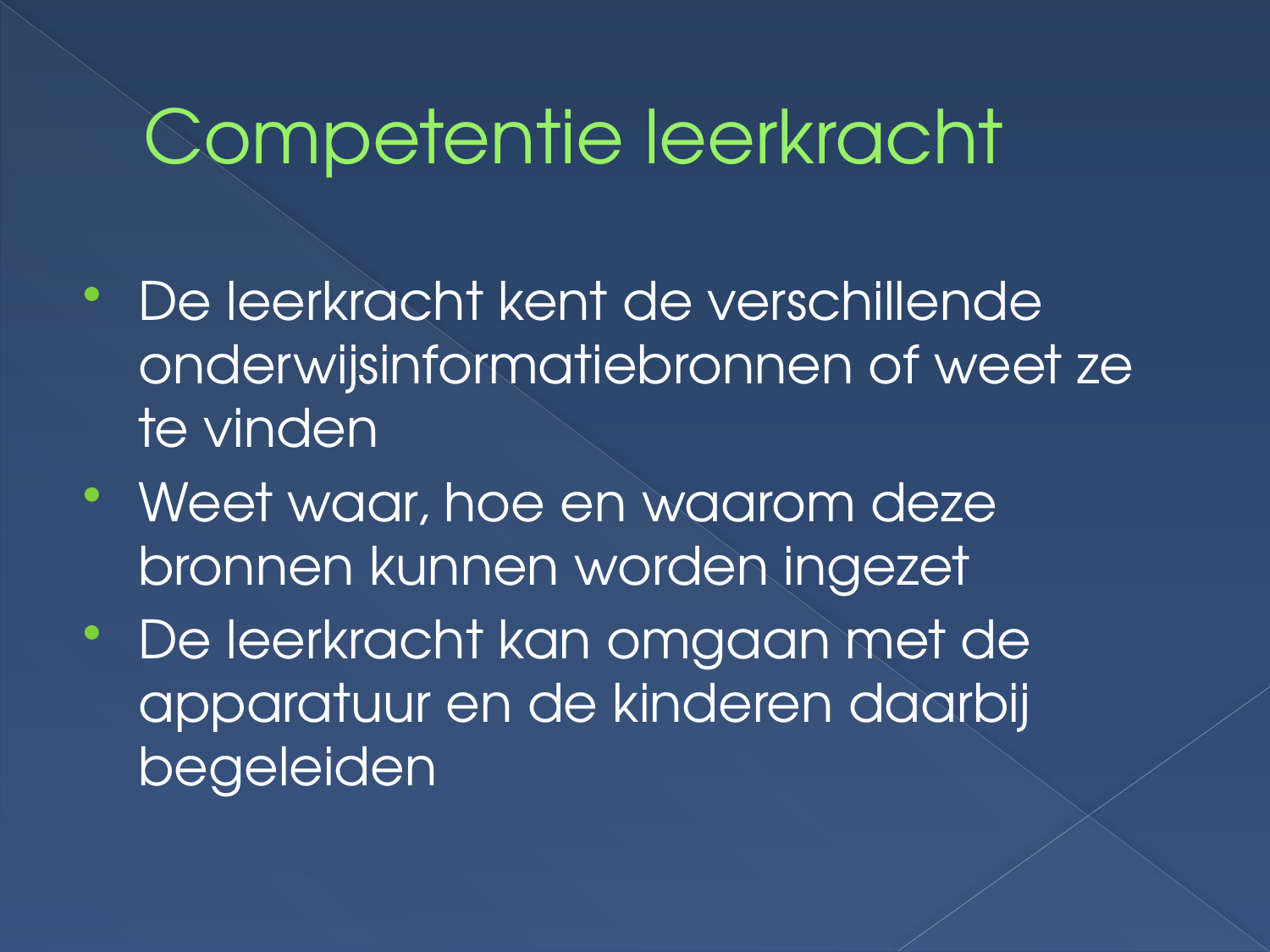

# Competentie leerkracht
De leerkracht kent de verschillende onderwijsinformatiebronnen of weet ze te vinden
Weet waar, hoe en waarom deze  bronnen kunnen worden ingezet
De leerkracht kan omgaan met de apparatuur en de kinderen daarbij begeleiden